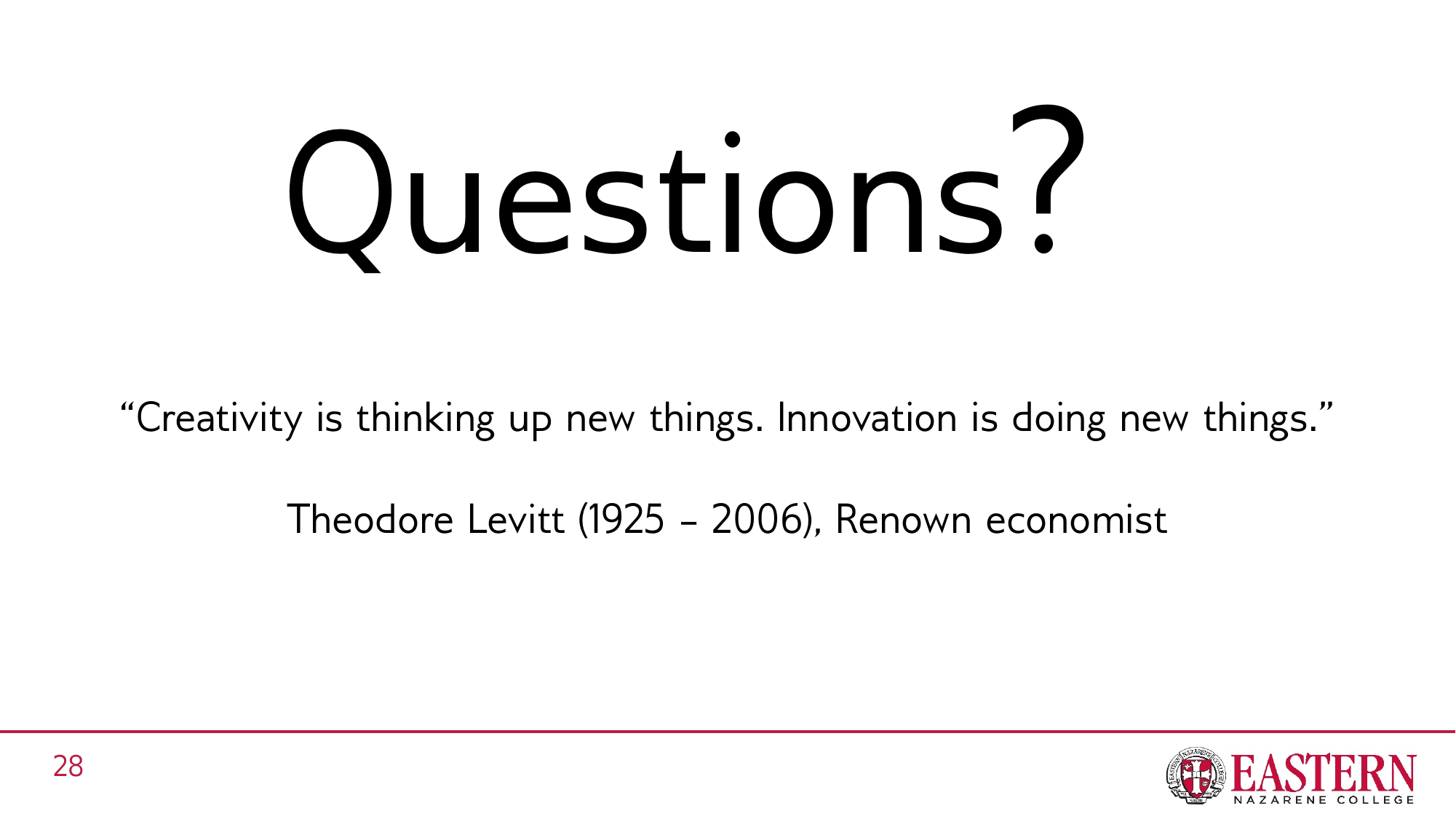

Questions?
“Creativity is thinking up new things. Innovation is doing new things.”

Theodore Levitt (1925 – 2006), Renown economist
28